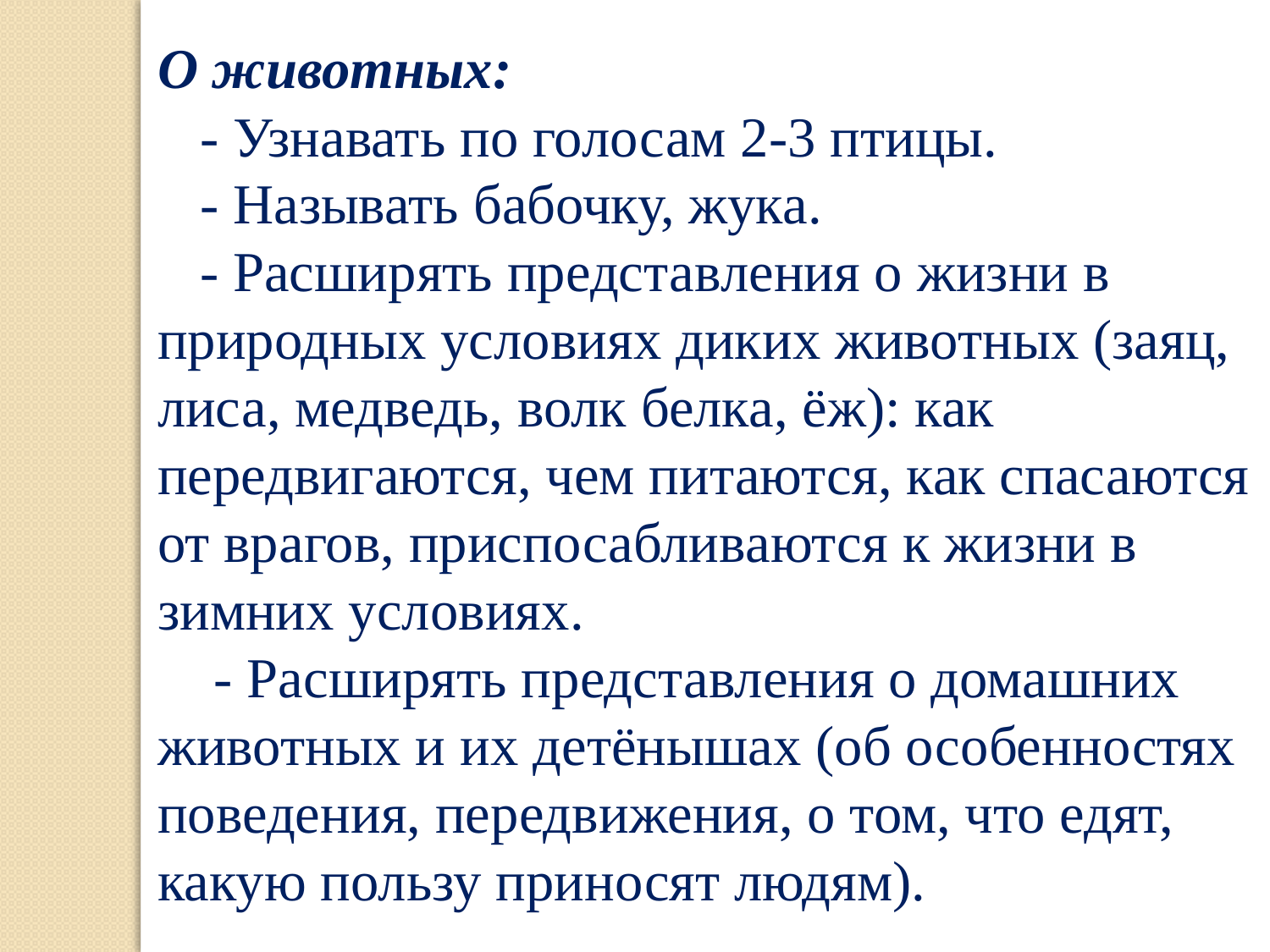

О животных: 
   - Узнавать по голосам 2-3 птицы. 
   - Называть бабочку, жука. 
   - Расширять представления о жизни в природных условиях диких животных (заяц, лиса, медведь, волк белка, ёж): как передвигаются, чем питаются, как спасаются от врагов, приспосабливаются к жизни в зимних условиях. 
    - Расширять представления о домашних животных и их детёнышах (об особенностях поведения, передвижения, о том, что едят, какую пользу приносят людям).